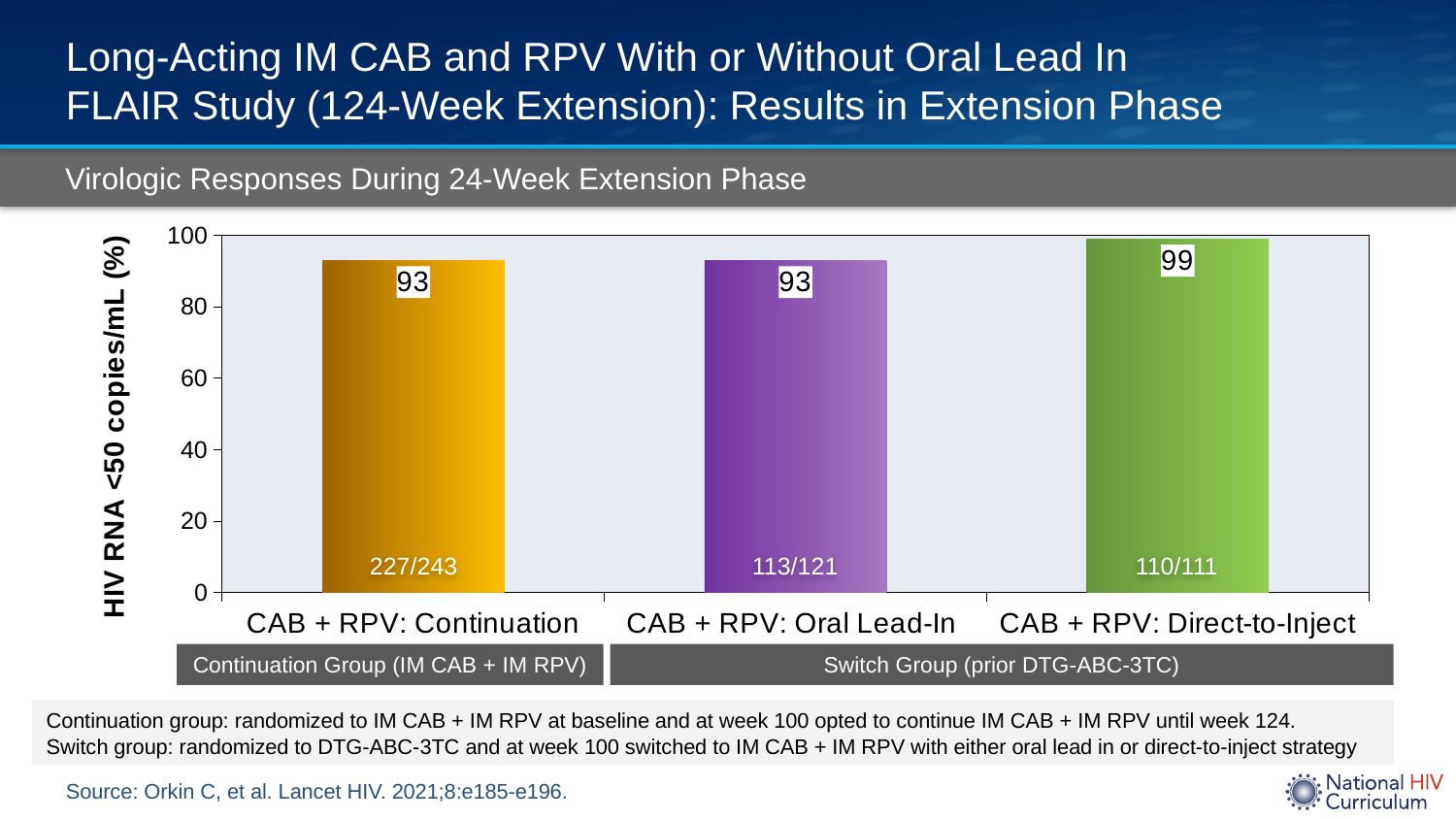

# Long-Acting IM CAB and RPV With or Without Oral Lead In FLAIR Study (124-Week Extension): Results in Extension Phase
Virologic Responses During 24-Week Extension Phase

### Chart

| Category | Virologic Response |
|---|---|
| CAB + RPV: Continuation | 93.0 |
| CAB + RPV: Oral Lead-In  | 93.0 |
| CAB + RPV: Direct-to-Inject | 99.0 |
227/243
113/121
110/111
Continuation Group (IM CAB + IM RPV)
Switch Group (prior DTG-ABC-3TC)
Continuation group: randomized to IM CAB + IM RPV at baseline and at week 100 opted to continue IM CAB + IM RPV until week 124.
Switch group: randomized to DTG-ABC-3TC and at week 100 switched to IM CAB + IM RPV with either oral lead in or direct-to-inject strategy
Source: Orkin C, et al. Lancet HIV. 2021;8:e185-e196.